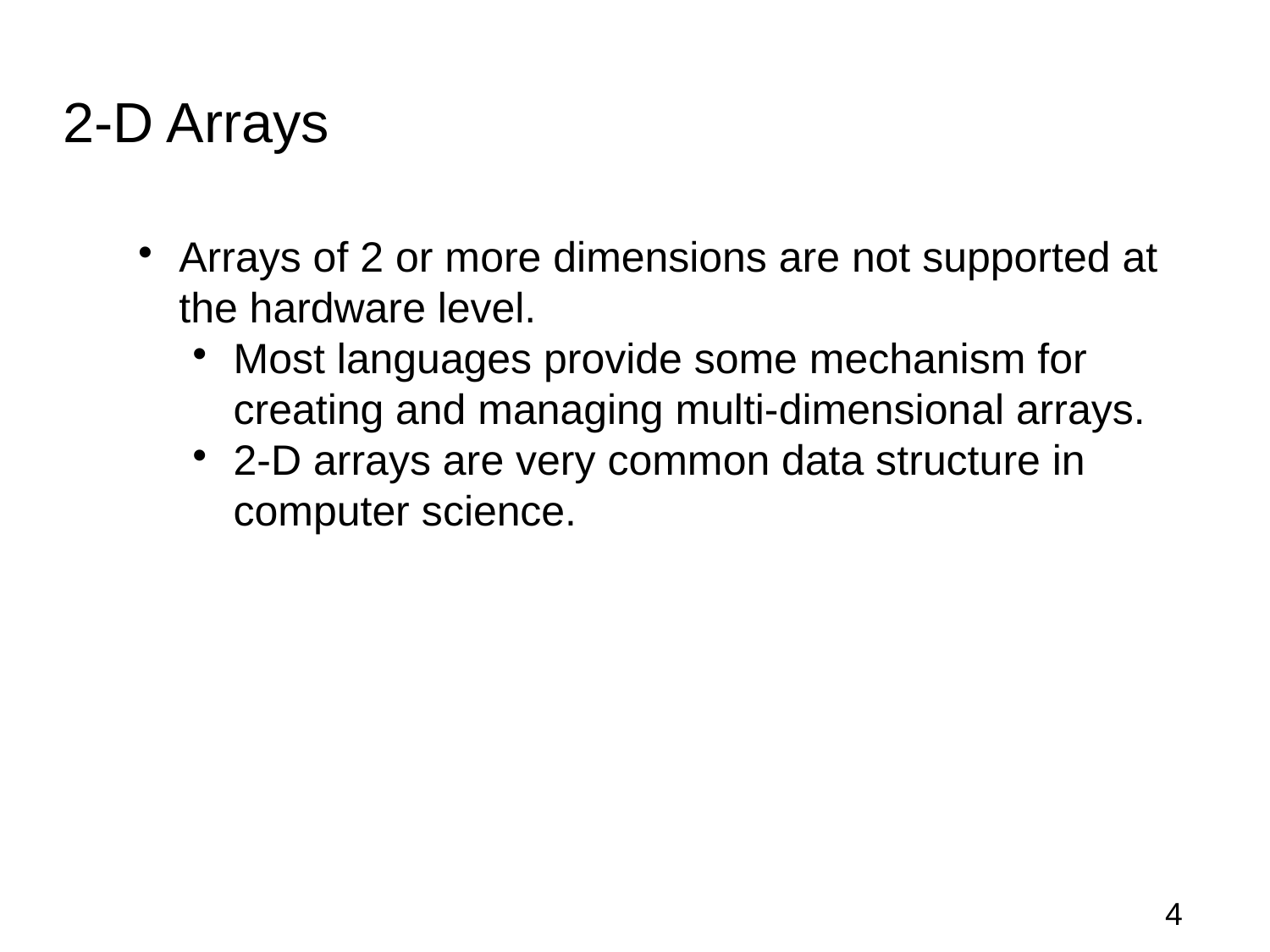

# 2-D Arrays
Arrays of 2 or more dimensions are not supported at the hardware level.
Most languages provide some mechanism for creating and managing multi-dimensional arrays.
2-D arrays are very common data structure in computer science.
4